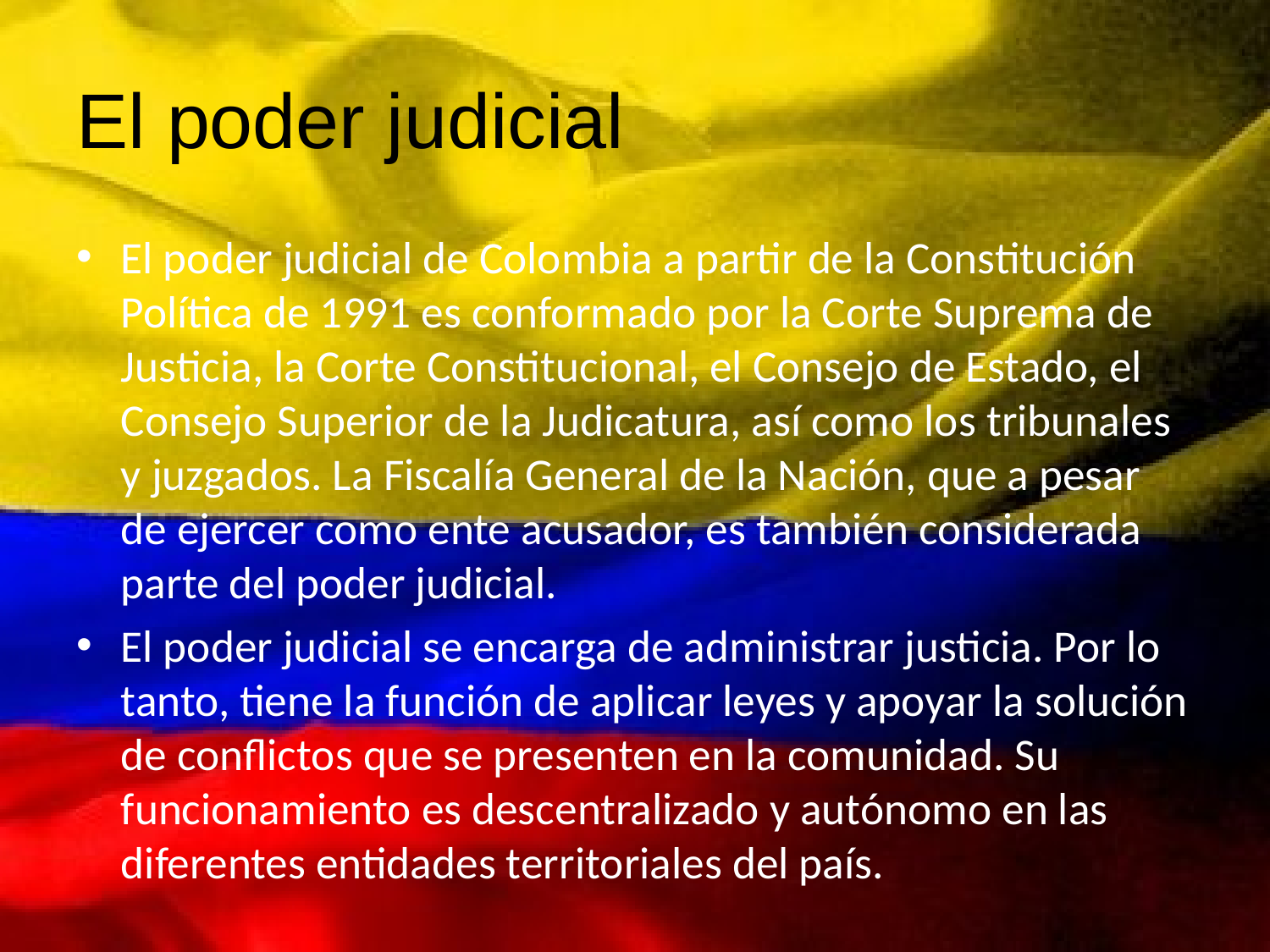

# El poder judicial
El poder judicial de Colombia a partir de la Constitución Política de 1991 es conformado por la Corte Suprema de Justicia, la Corte Constitucional, el Consejo de Estado, el Consejo Superior de la Judicatura, así como los tribunales y juzgados. La Fiscalía General de la Nación, que a pesar de ejercer como ente acusador, es también considerada parte del poder judicial.
El poder judicial se encarga de administrar justicia. Por lo tanto, tiene la función de aplicar leyes y apoyar la solución de conflictos que se presenten en la comunidad. Su funcionamiento es descentralizado y autónomo en las diferentes entidades territoriales del país.